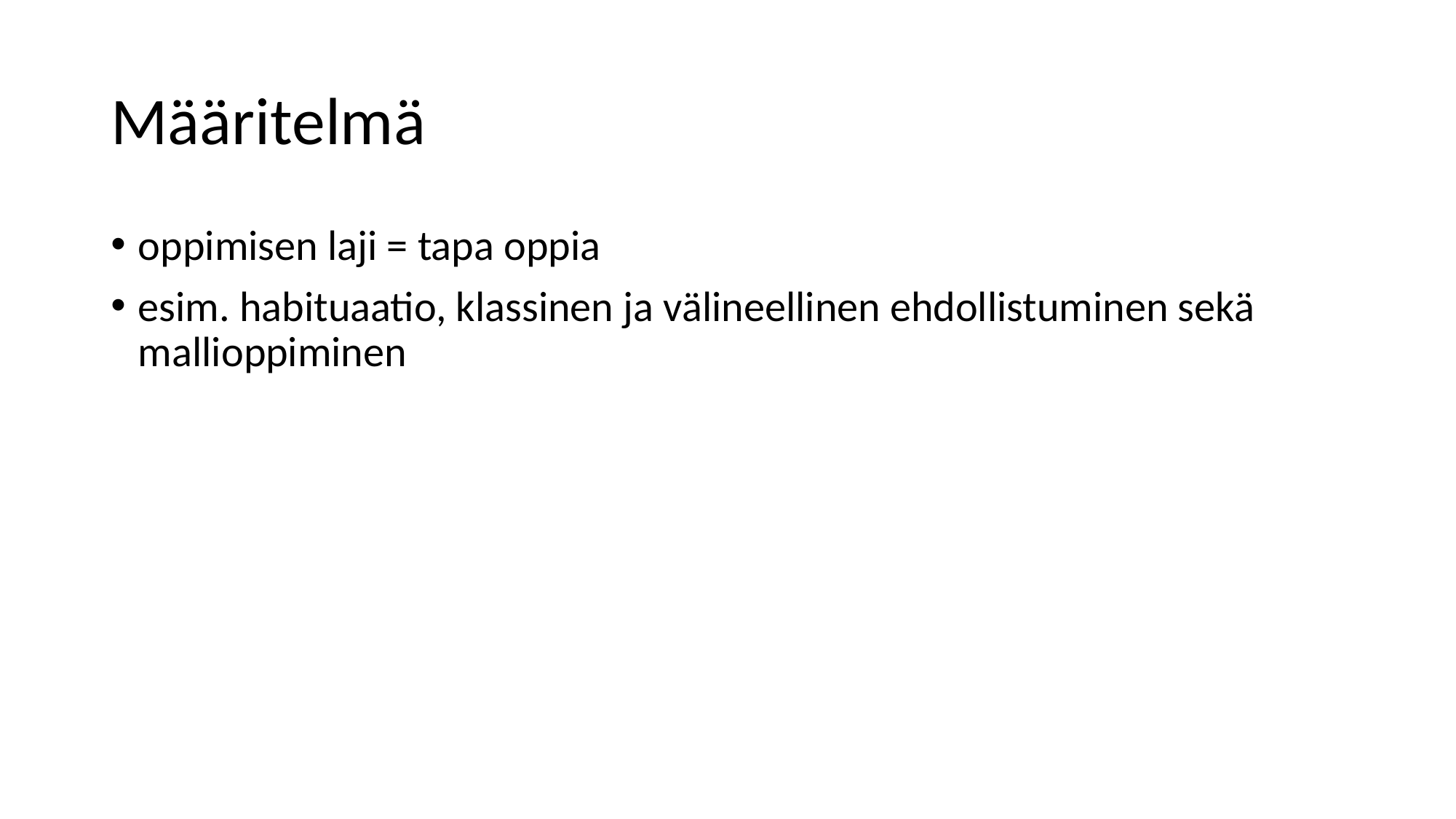

# Määritelmä
oppimisen laji = tapa oppia
esim. habituaatio, klassinen ja välineellinen ehdollistuminen sekä mallioppiminen